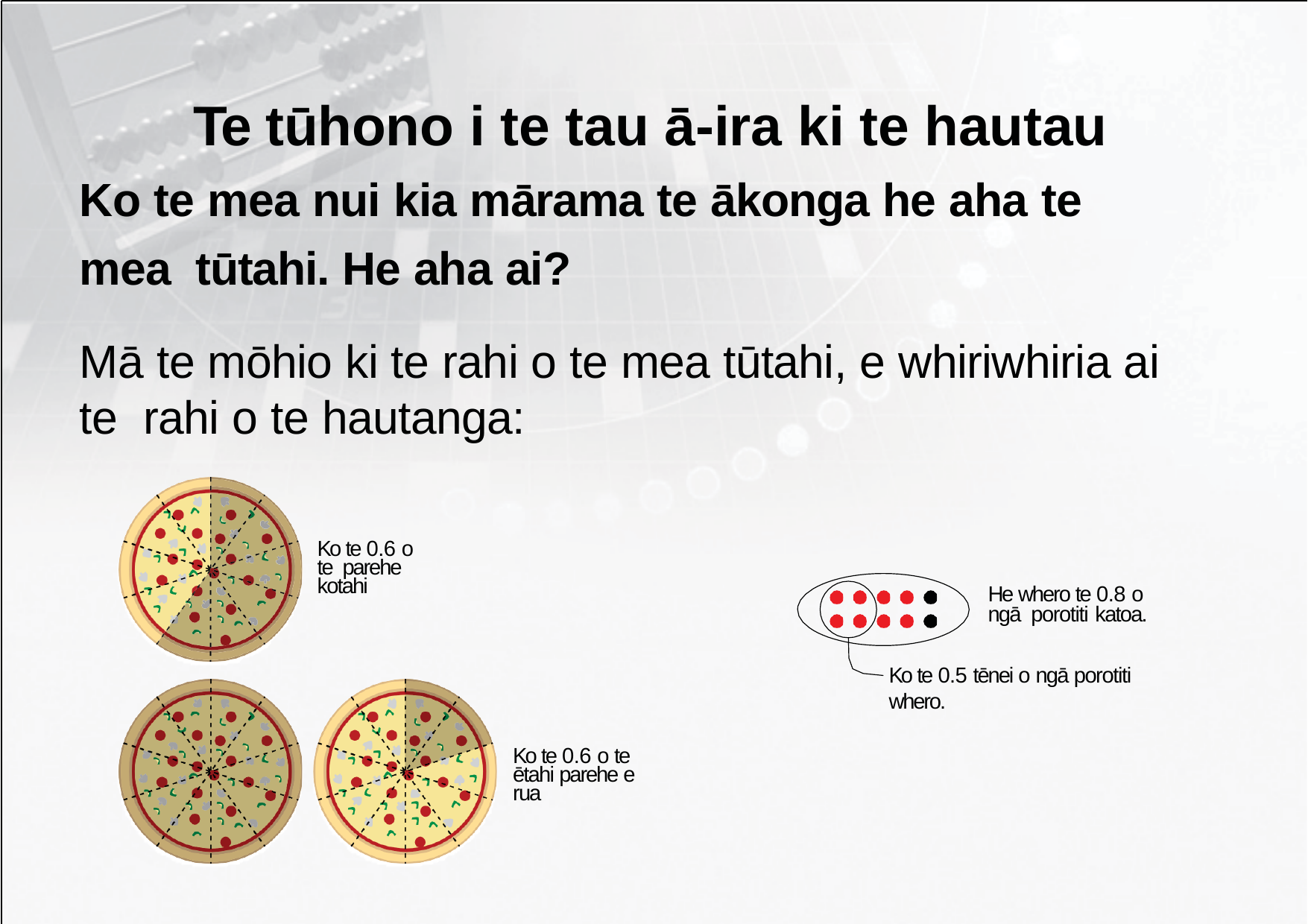

# Te tūhono i te tau ā-ira ki te hautau  Ko te mea nui kia mārama te ākonga he aha te mea  tūtahi. He aha ai?
Mā te mōhio ki te rahi o te mea tūtahi, e whiriwhiria ai te  rahi o te hautanga:

Ko te 0.6 o te  parehe kotahi

He whero te 0.8 o ngā  porotiti katoa.

Ko te 0.5 tēnei o ngā porotiti whero.

Ko te 0.6 o te  ētahi parehe e rua